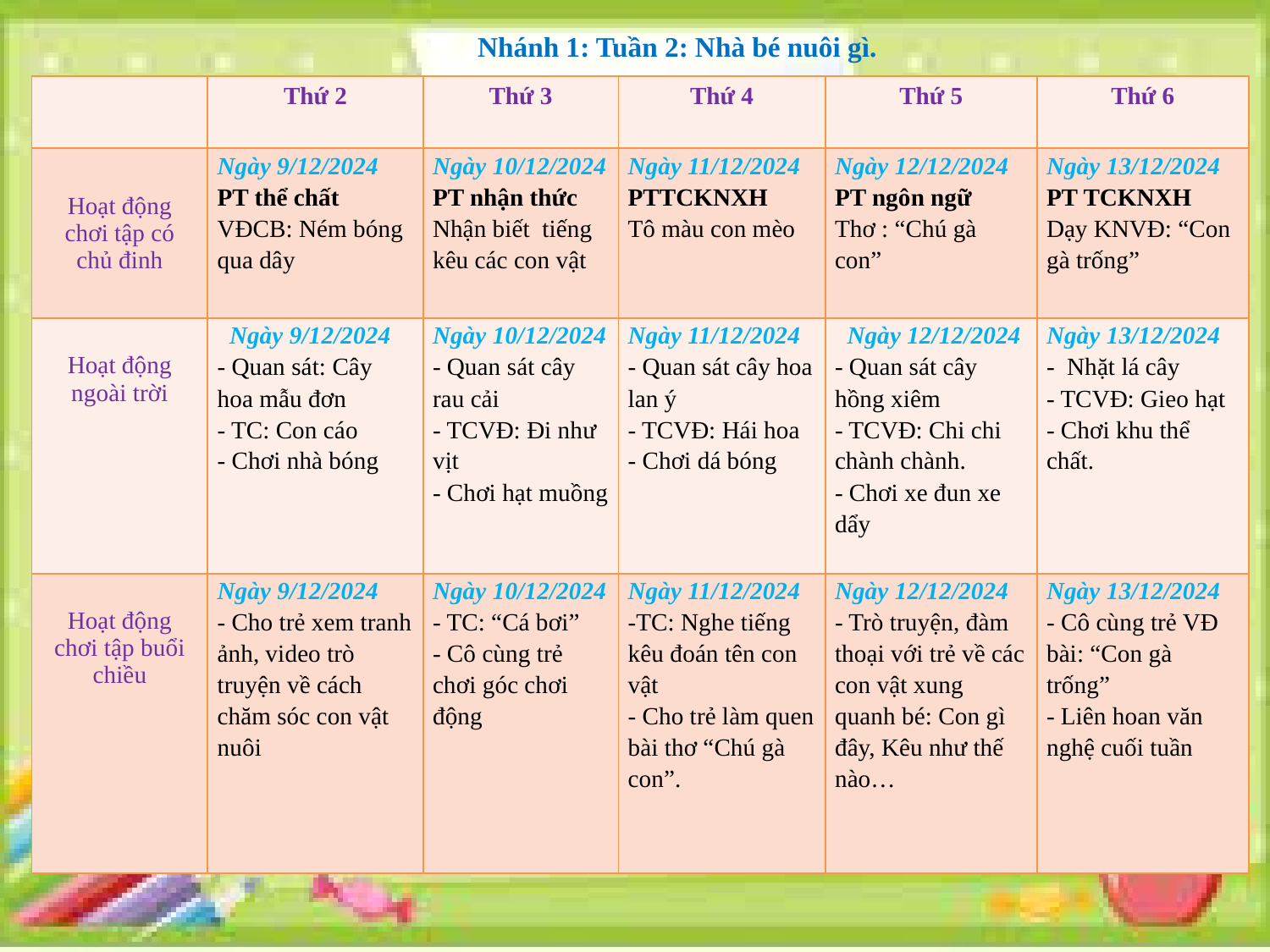

Nhánh 1: Tuần 2: Nhà bé nuôi gì.
|  | Thứ 2 | Thứ 3 | Thứ 4 | Thứ 5 | Thứ 6 |
| --- | --- | --- | --- | --- | --- |
| Hoạt động chơi tập có chủ đinh | Ngày 9/12/2024 PT thể chất VĐCB: Ném bóng qua dây | Ngày 10/12/2024 PT nhận thức Nhận biết tiếng kêu các con vật | Ngày 11/12/2024 PTTCKNXH Tô màu con mèo | Ngày 12/12/2024 PT ngôn ngữ Thơ : “Chú gà con” | Ngày 13/12/2024 PT TCKNXH Dạy KNVĐ: “Con gà trống” |
| Hoạt động ngoài trời | Ngày 9/12/2024 - Quan sát: Cây hoa mẫu đơn - TC: Con cáo - Chơi nhà bóng | Ngày 10/12/2024 - Quan sát cây rau cải - TCVĐ: Đi như vịt - Chơi hạt muồng | Ngày 11/12/2024 - Quan sát cây hoa lan ý - TCVĐ: Hái hoa - Chơi dá bóng | Ngày 12/12/2024 - Quan sát cây hồng xiêm - TCVĐ: Chi chi chành chành. - Chơi xe đun xe dẩy | Ngày 13/12/2024 - Nhặt lá cây - TCVĐ: Gieo hạt - Chơi khu thể chất. |
| Hoạt động chơi tập buổi chiều | Ngày 9/12/2024 - Cho trẻ xem tranh ảnh, video trò truyện về cách chăm sóc con vật nuôi | Ngày 10/12/2024 - TC: “Cá bơi” - Cô cùng trẻ chơi góc chơi động | Ngày 11/12/2024 -TC: Nghe tiếng kêu đoán tên con vật - Cho trẻ làm quen bài thơ “Chú gà con”. | Ngày 12/12/2024 - Trò truyện, đàm thoại với trẻ về các con vật xung quanh bé: Con gì đây, Kêu như thế nào… | Ngày 13/12/2024 - Cô cùng trẻ VĐ bài: “Con gà trống” - Liên hoan văn nghệ cuối tuần |